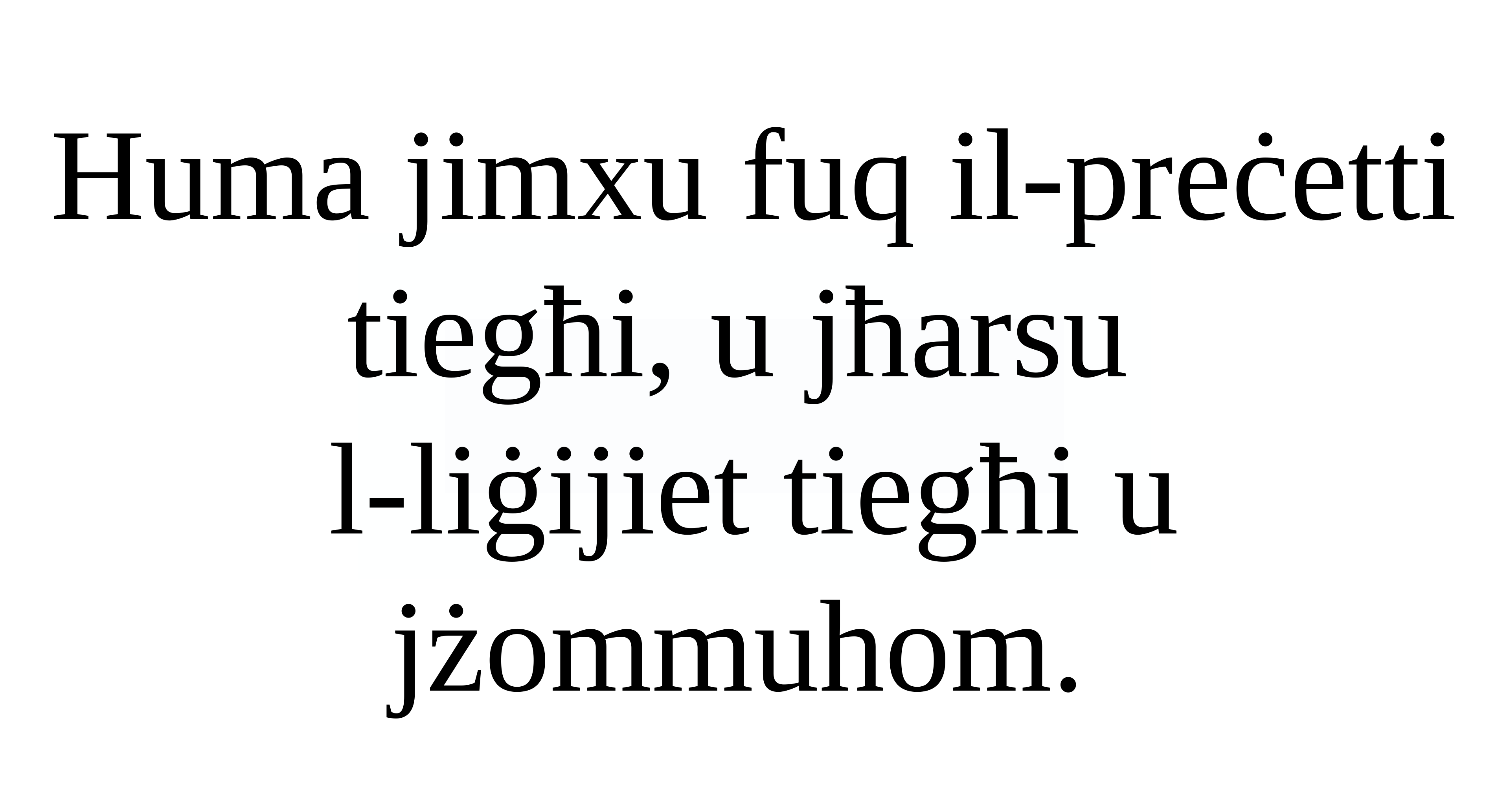

Huma jimxu fuq il-preċetti tiegħi, u jħarsu
l-liġijiet tiegħi u jżommuhom.